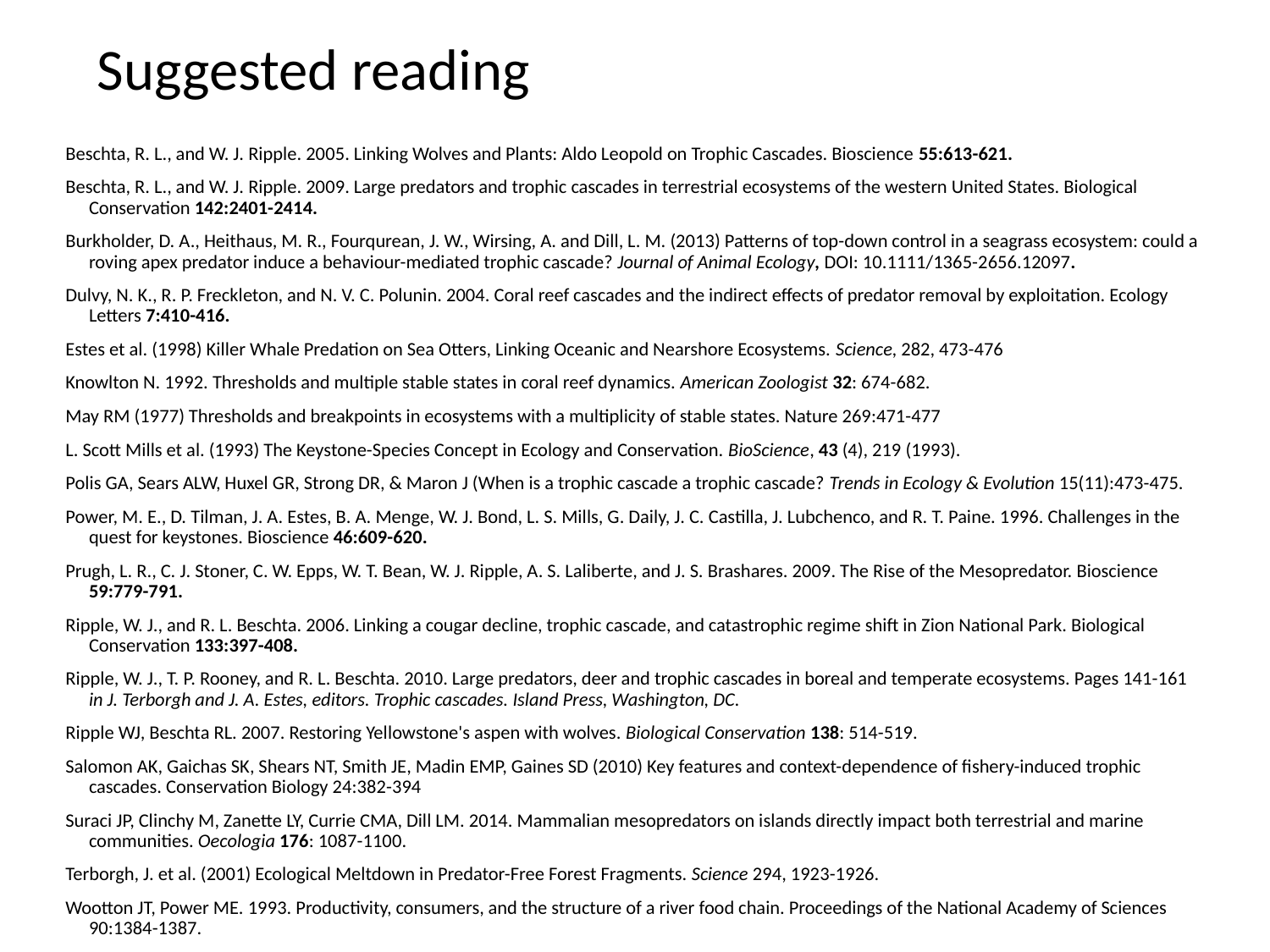

# Suggested reading
Beschta, R. L., and W. J. Ripple. 2005. Linking Wolves and Plants: Aldo Leopold on Trophic Cascades. Bioscience 55:613-621.
Beschta, R. L., and W. J. Ripple. 2009. Large predators and trophic cascades in terrestrial ecosystems of the western United States. Biological Conservation 142:2401-2414.
Burkholder, D. A., Heithaus, M. R., Fourqurean, J. W., Wirsing, A. and Dill, L. M. (2013) Patterns of top-down control in a seagrass ecosystem: could a roving apex predator induce a behaviour-mediated trophic cascade? Journal of Animal Ecology, DOI: 10.1111/1365-2656.12097.
Dulvy, N. K., R. P. Freckleton, and N. V. C. Polunin. 2004. Coral reef cascades and the indirect effects of predator removal by exploitation. Ecology Letters 7:410-416.
Estes et al. (1998) Killer Whale Predation on Sea Otters, Linking Oceanic and Nearshore Ecosystems. Science, 282, 473-476
Knowlton N. 1992. Thresholds and multiple stable states in coral reef dynamics. American Zoologist 32: 674-682.
May RM (1977) Thresholds and breakpoints in ecosystems with a multiplicity of stable states. Nature 269:471-477
L. Scott Mills et al. (1993) The Keystone-Species Concept in Ecology and Conservation. BioScience, 43 (4), 219 (1993).
Polis GA, Sears ALW, Huxel GR, Strong DR, & Maron J (When is a trophic cascade a trophic cascade? Trends in Ecology & Evolution 15(11):473-475.
Power, M. E., D. Tilman, J. A. Estes, B. A. Menge, W. J. Bond, L. S. Mills, G. Daily, J. C. Castilla, J. Lubchenco, and R. T. Paine. 1996. Challenges in the quest for keystones. Bioscience 46:609-620.
Prugh, L. R., C. J. Stoner, C. W. Epps, W. T. Bean, W. J. Ripple, A. S. Laliberte, and J. S. Brashares. 2009. The Rise of the Mesopredator. Bioscience 59:779-791.
Ripple, W. J., and R. L. Beschta. 2006. Linking a cougar decline, trophic cascade, and catastrophic regime shift in Zion National Park. Biological Conservation 133:397-408.
Ripple, W. J., T. P. Rooney, and R. L. Beschta. 2010. Large predators, deer and trophic cascades in boreal and temperate ecosystems. Pages 141-161 in J. Terborgh and J. A. Estes, editors. Trophic cascades. Island Press, Washington, DC.
Ripple WJ, Beschta RL. 2007. Restoring Yellowstone's aspen with wolves. Biological Conservation 138: 514-519.
Salomon AK, Gaichas SK, Shears NT, Smith JE, Madin EMP, Gaines SD (2010) Key features and context-dependence of fishery-induced trophic cascades. Conservation Biology 24:382-394
Suraci JP, Clinchy M, Zanette LY, Currie CMA, Dill LM. 2014. Mammalian mesopredators on islands directly impact both terrestrial and marine communities. Oecologia 176: 1087-1100.
Terborgh, J. et al. (2001) Ecological Meltdown in Predator-Free Forest Fragments. Science 294, 1923-1926.
Wootton JT, Power ME. 1993. Productivity, consumers, and the structure of a river food chain. Proceedings of the National Academy of Sciences 90:1384-1387.